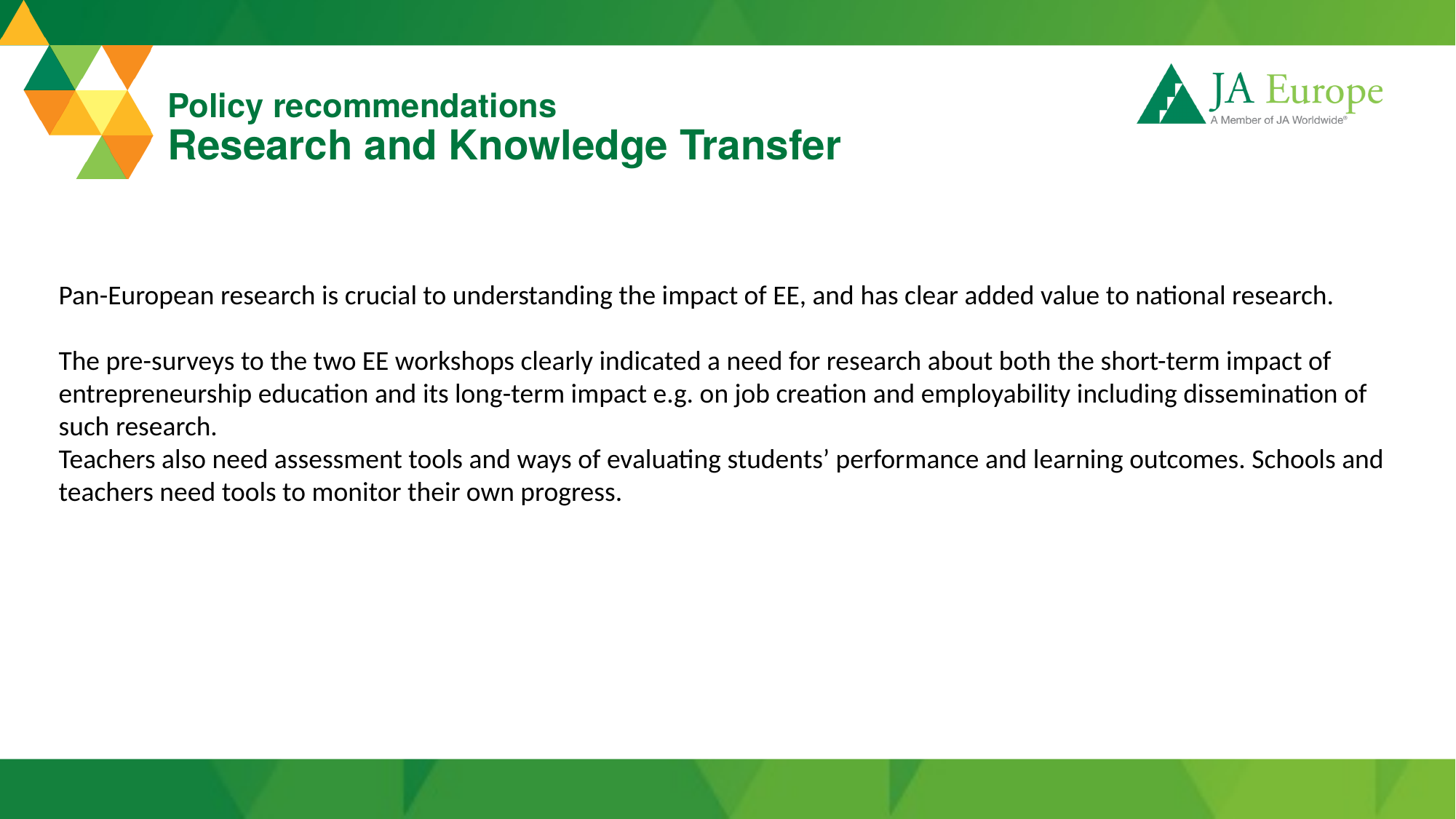

# Policy recommendations Research and Knowledge Transfer
Pan-European research is crucial to understanding the impact of EE, and has clear added value to national research.

The pre-surveys to the two EE workshops clearly indicated a need for research about both the short-term impact of entrepreneurship education and its long-term impact e.g. on job creation and employability including dissemination of such research.
Teachers also need assessment tools and ways of evaluating students’ performance and learning outcomes. Schools and teachers need tools to monitor their own progress.